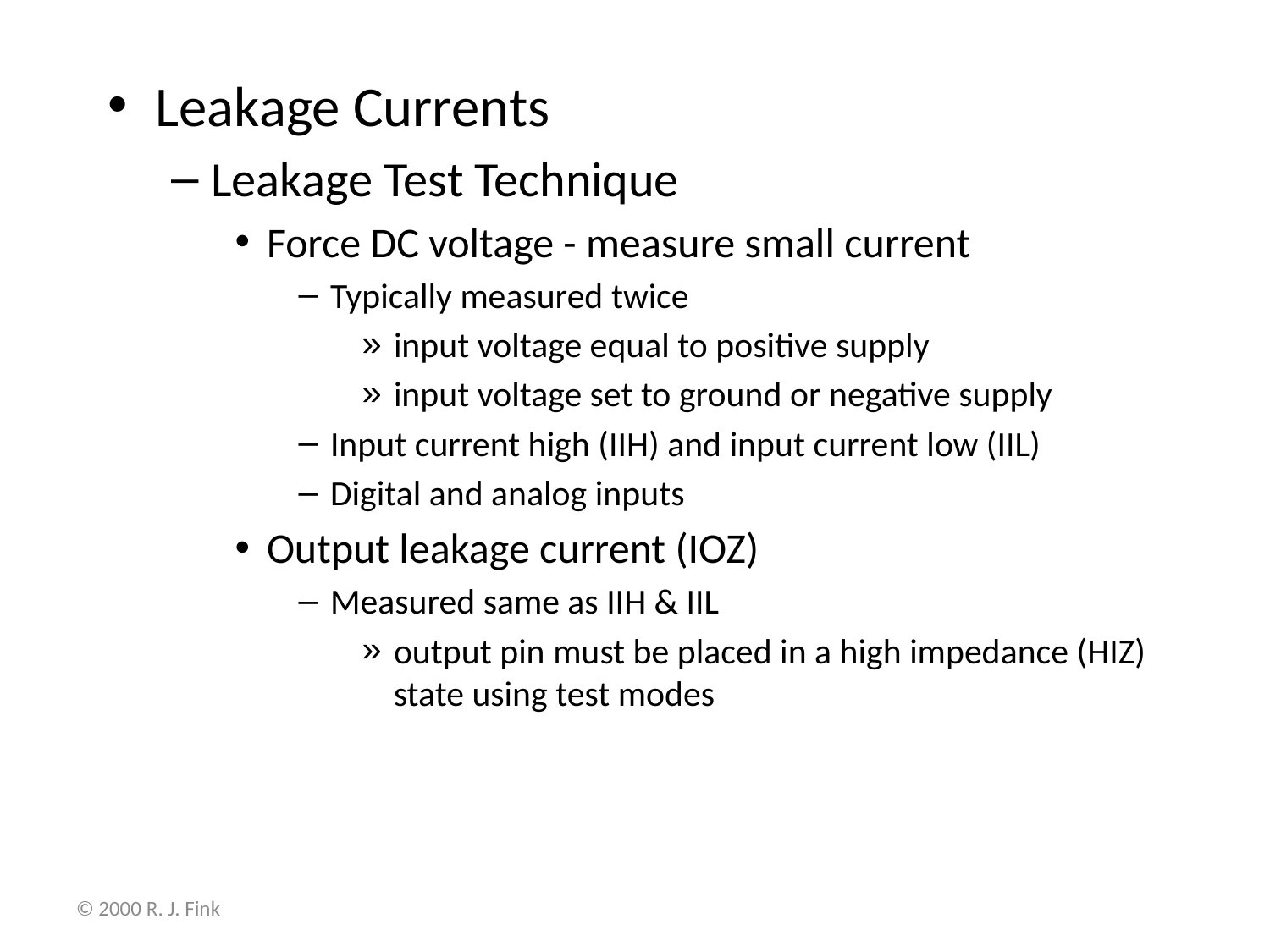

Leakage Currents
Leakage Test Technique
Force DC voltage - measure small current
Typically measured twice
input voltage equal to positive supply
input voltage set to ground or negative supply
Input current high (IIH) and input current low (IIL)
Digital and analog inputs
Output leakage current (IOZ)
Measured same as IIH & IIL
output pin must be placed in a high impedance (HIZ) state using test modes
© 2000 R. J. Fink